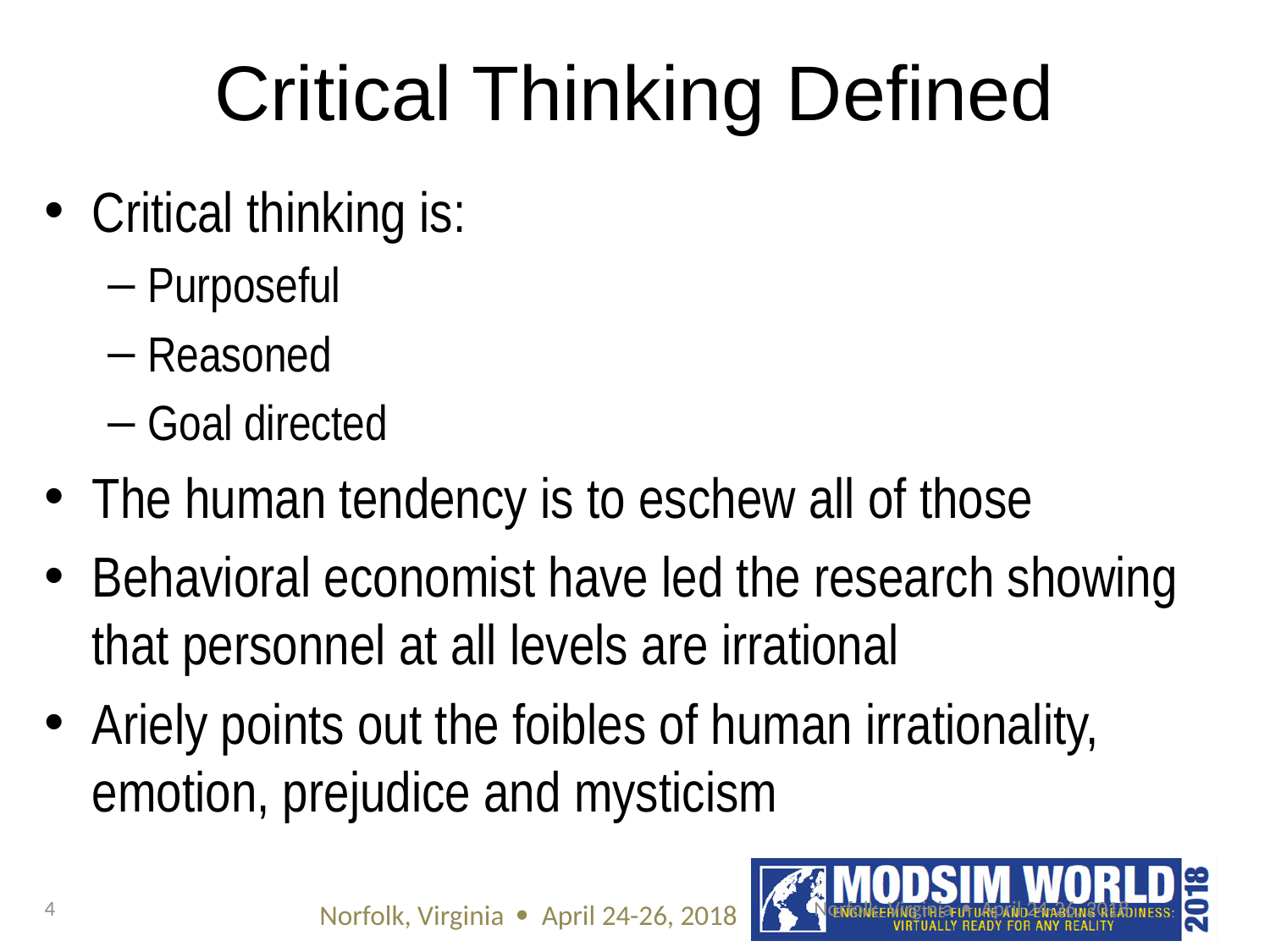

# Critical Thinking Defined
Critical thinking is:
Purposeful
Reasoned
Goal directed
The human tendency is to eschew all of those
Behavioral economist have led the research showing that personnel at all levels are irrational
Ariely points out the foibles of human irrationality, emotion, prejudice and mysticism

4
Norfolk, Virginia  •  April 24-26, 2018